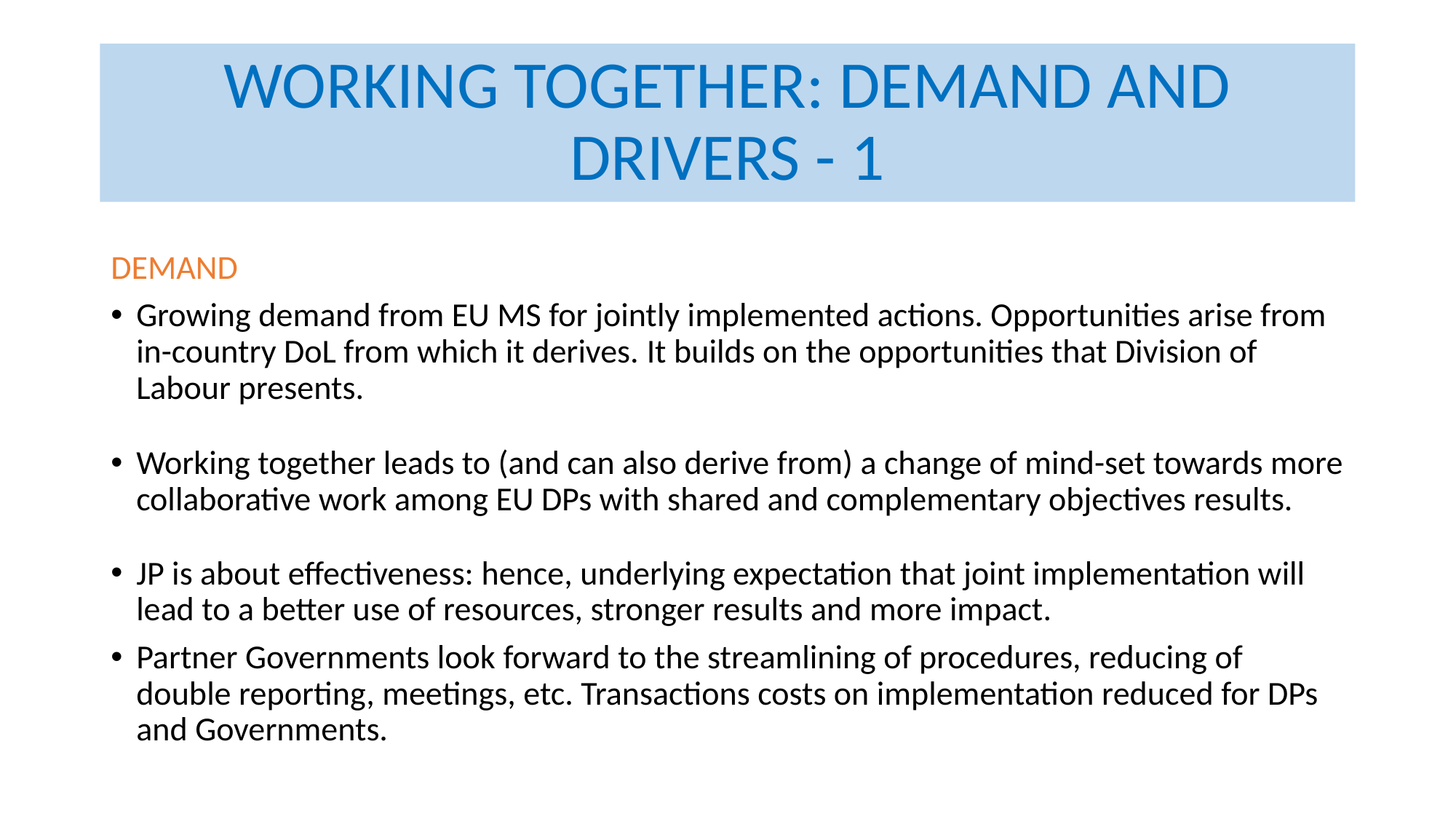

# Working together: demand and drivers - 1

DEMAND
Growing demand from EU MS for jointly implemented actions. Opportunities arise from in-country DoL from which it derives. It builds on the opportunities that Division of Labour presents.

Working together leads to (and can also derive from) a change of mind-set towards more collaborative work among EU DPs with shared and complementary objectives results.

JP is about effectiveness: hence, underlying expectation that joint implementation will lead to a better use of resources, stronger results and more impact.
Partner Governments look forward to the streamlining of procedures, reducing of double reporting, meetings, etc. Transactions costs on implementation reduced for DPs and Governments.